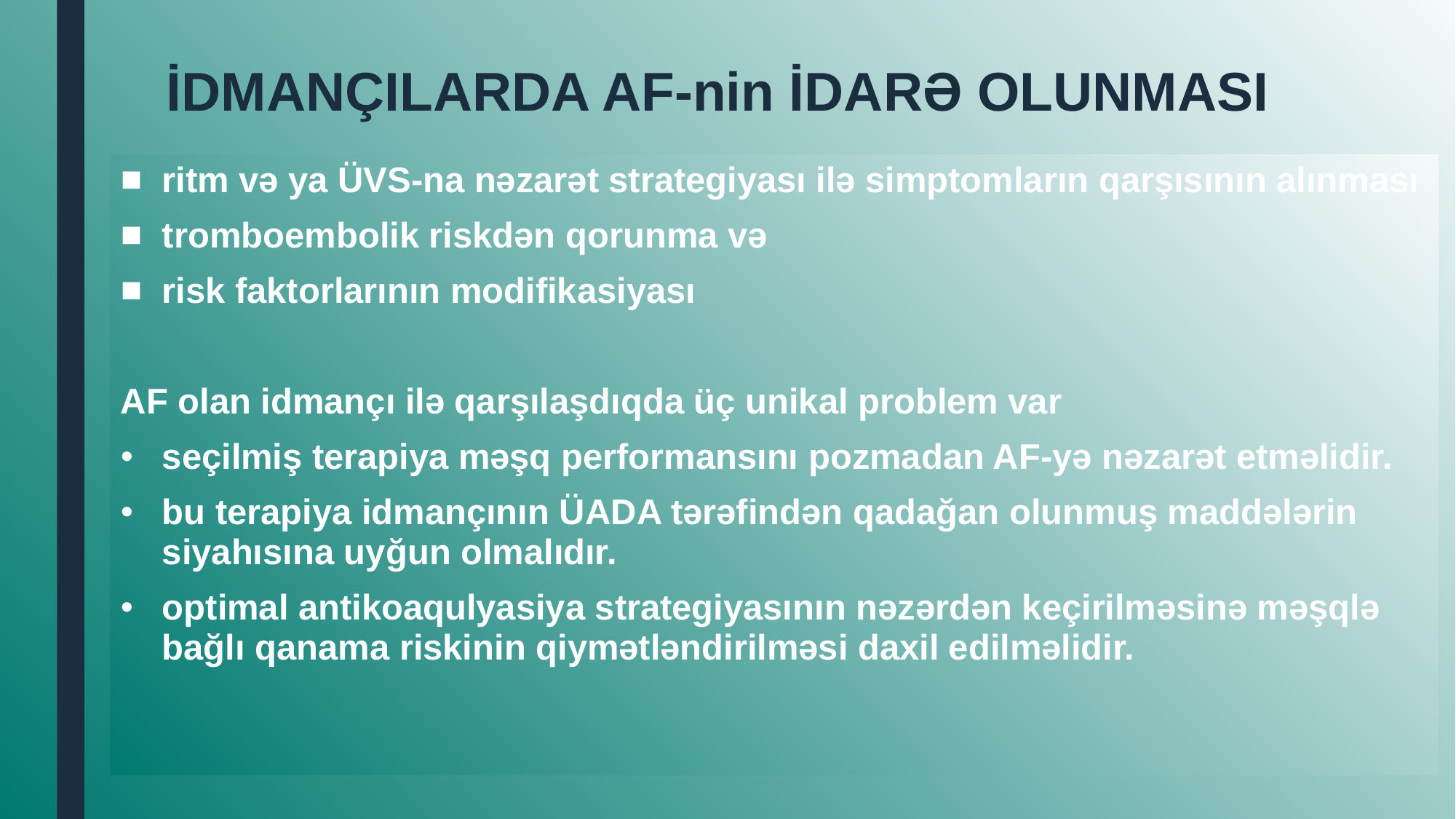

# İDMANÇILARDA AF-nin İDARƏ OLUNMASI
ritm və ya ÜVS-na nəzarət strategiyası ilə simptomların qarşısının alınması
tromboembolik riskdən qorunma və
risk faktorlarının modifikasiyası

AF olan idmançı ilə qarşılaşdıqda üç unikal problem var
seçilmiş terapiya məşq performansını pozmadan AF-yə nəzarət etməlidir.
bu terapiya idmançının ÜADA tərəfindən qadağan olunmuş maddələrin siyahısına uyğun olmalıdır.
optimal antikoaqulyasiya strategiyasının nəzərdən keçirilməsinə məşqlə bağlı qanama riskinin qiymətləndirilməsi daxil edilməlidir.